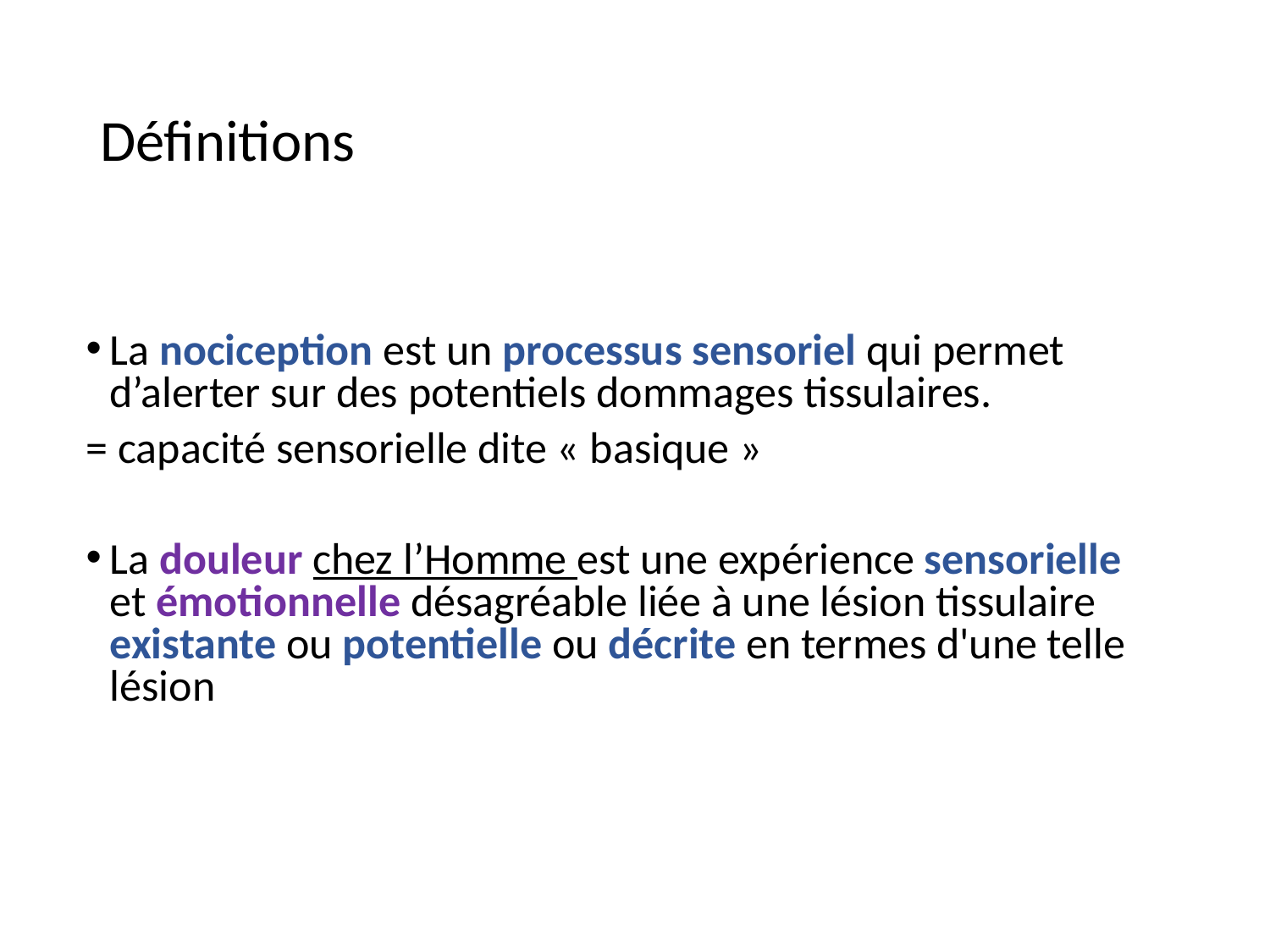

# Définitions
La nociception est un processus sensoriel qui permet d’alerter sur des potentiels dommages tissulaires.
= capacité sensorielle dite « basique »

La douleur chez l’Homme est une expérience sensorielle et émotionnelle désagréable liée à une lésion tissulaire existante ou potentielle ou décrite en termes d'une telle lésion